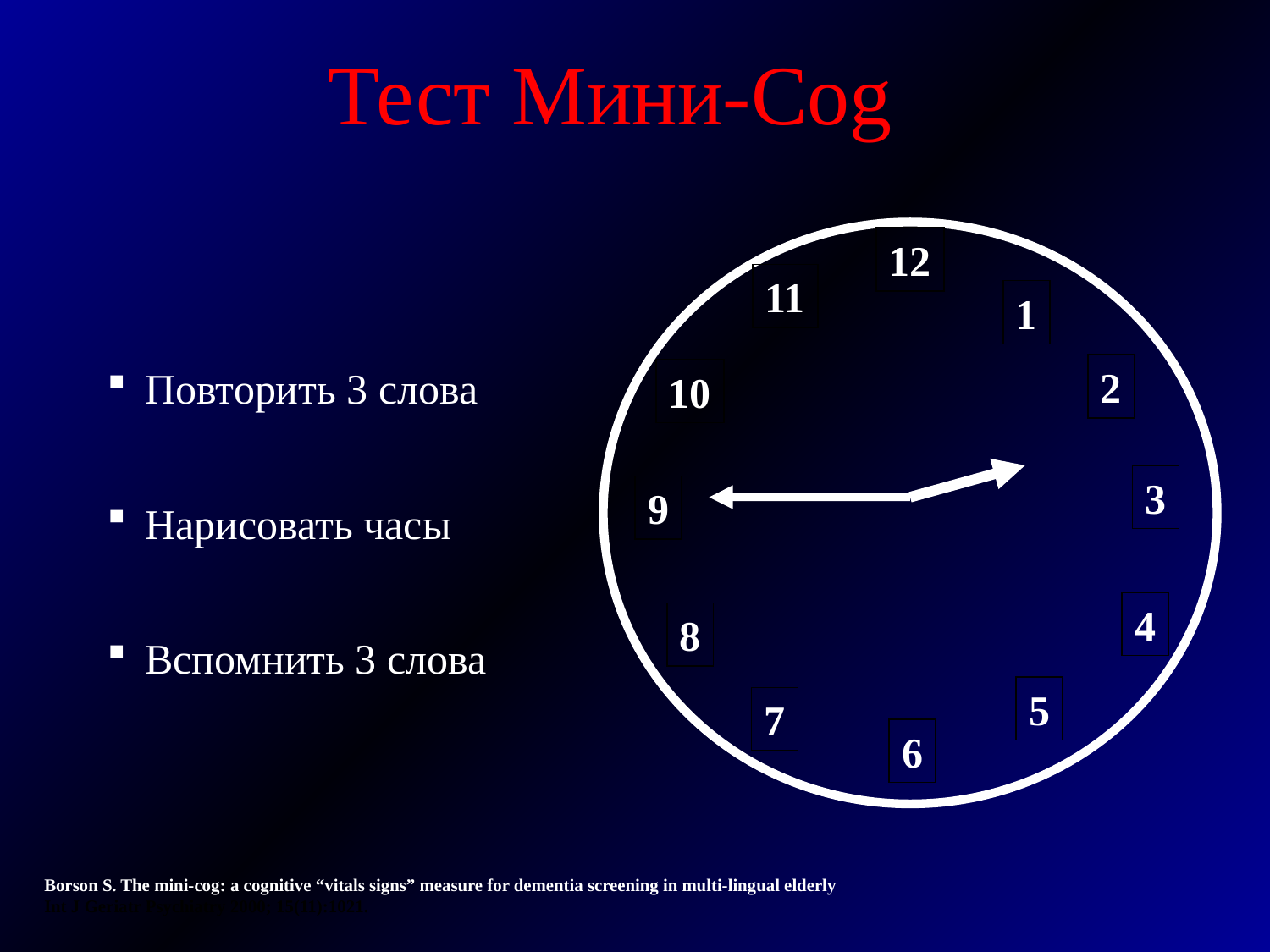

# Тест Мини-Cog

12
11
1

Повторить 3 слова

Нарисовать часы

Вспомнить 3 слова
2
10

3
9

4
8
5
7
6
Borson S. The mini-cog: a cognitive “vitals signs” measure for dementia screening in multi-lingual elderly
Int J Geriatr Psychiatry 2000; 15(11):1021.